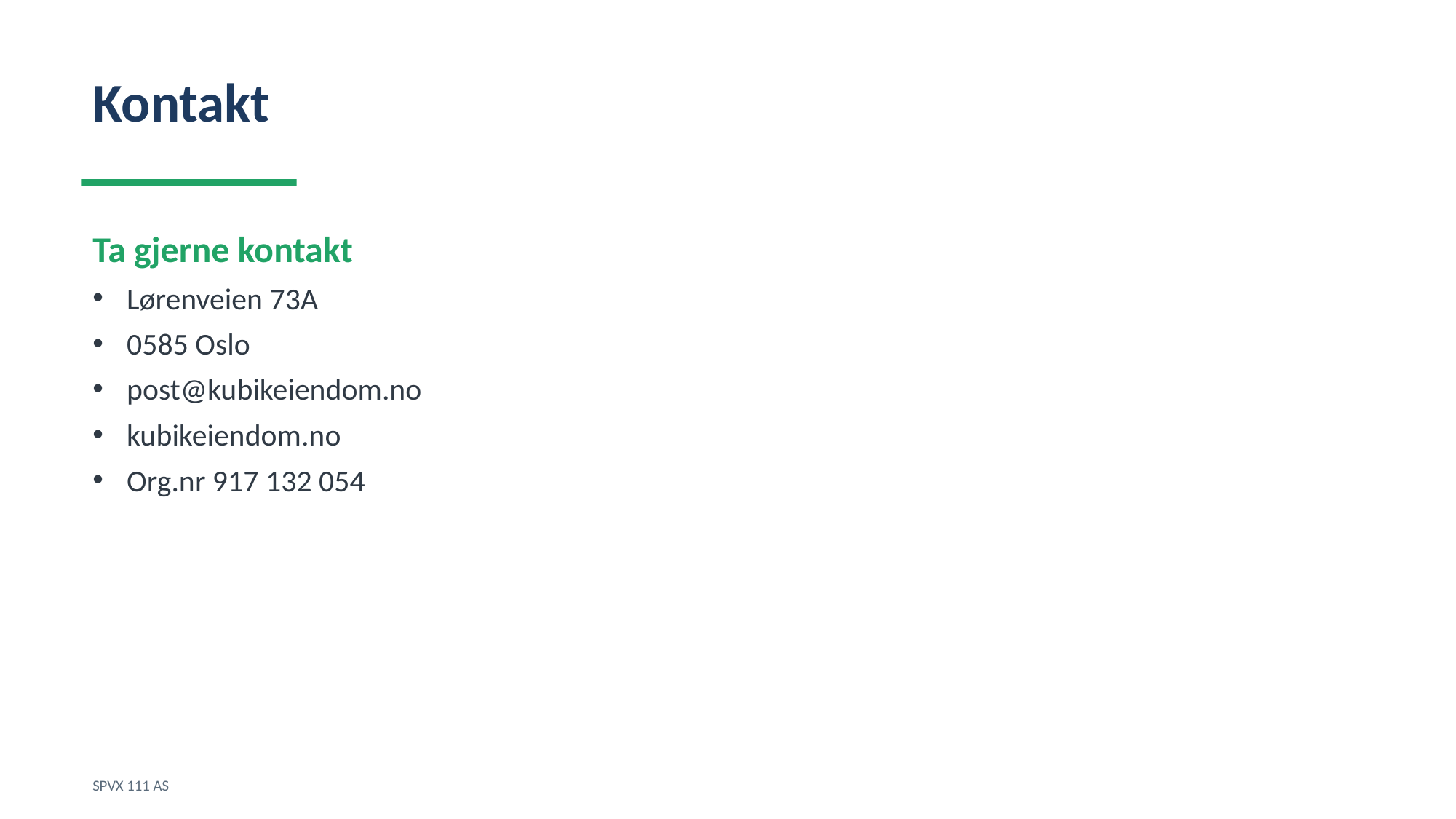

Kontakt

Ta gjerne kontakt
Lørenveien 73A
0585 Oslo
post@kubikeiendom.no
kubikeiendom.no
Org.nr 917 132 054
SPVX 111 AS